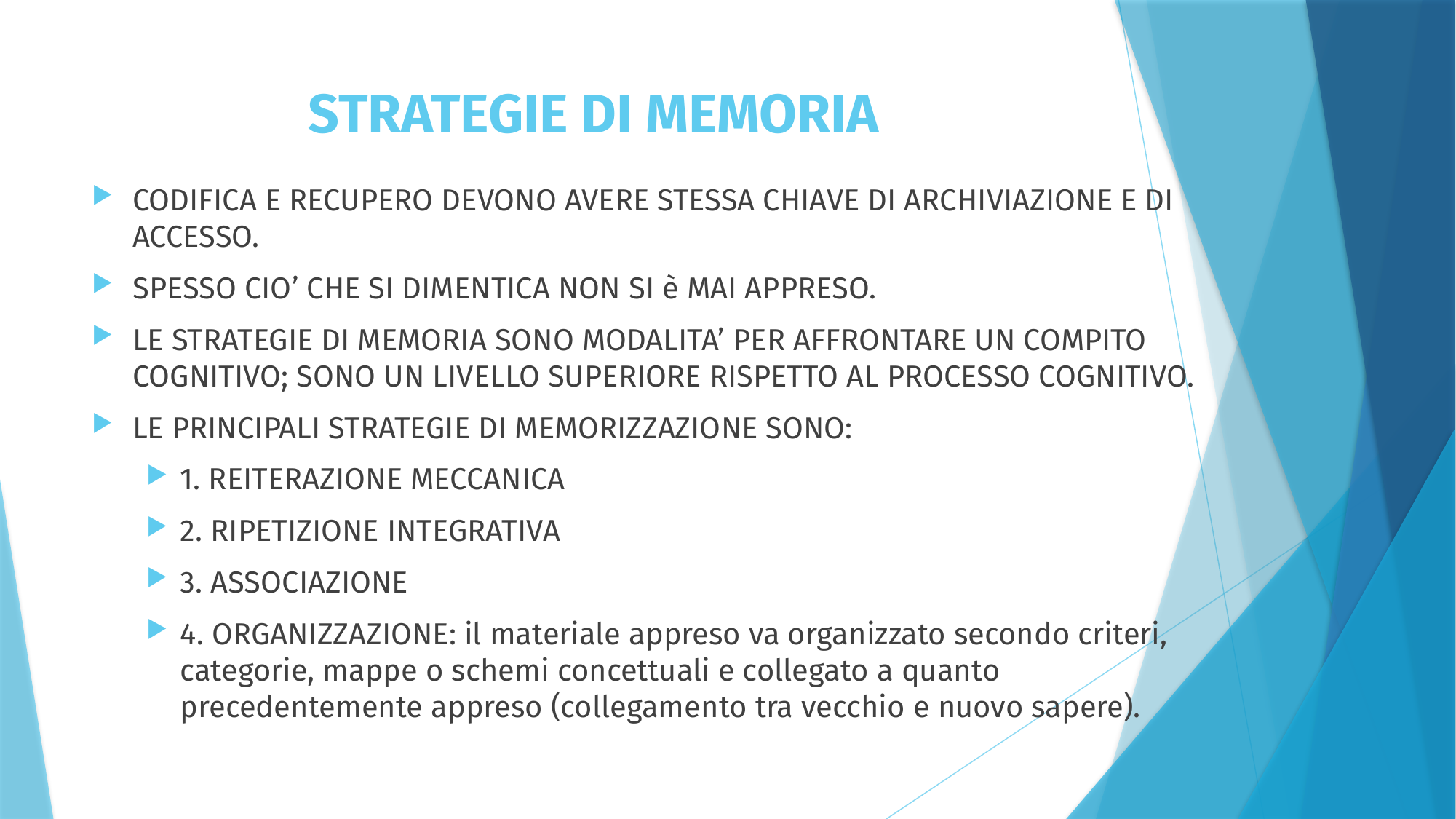

# STRATEGIE DI MEMORIA
CODIFICA E RECUPERO DEVONO AVERE STESSA CHIAVE DI ARCHIVIAZIONE E DI ACCESSO.
SPESSO CIO’ CHE SI DIMENTICA NON SI è MAI APPRESO.
LE STRATEGIE DI MEMORIA SONO MODALITA’ PER AFFRONTARE UN COMPITO COGNITIVO; SONO UN LIVELLO SUPERIORE RISPETTO AL PROCESSO COGNITIVO.
LE PRINCIPALI STRATEGIE DI MEMORIZZAZIONE SONO:
1. REITERAZIONE MECCANICA
2. RIPETIZIONE INTEGRATIVA
3. ASSOCIAZIONE
4. ORGANIZZAZIONE: il materiale appreso va organizzato secondo criteri, categorie, mappe o schemi concettuali e collegato a quanto precedentemente appreso (collegamento tra vecchio e nuovo sapere).